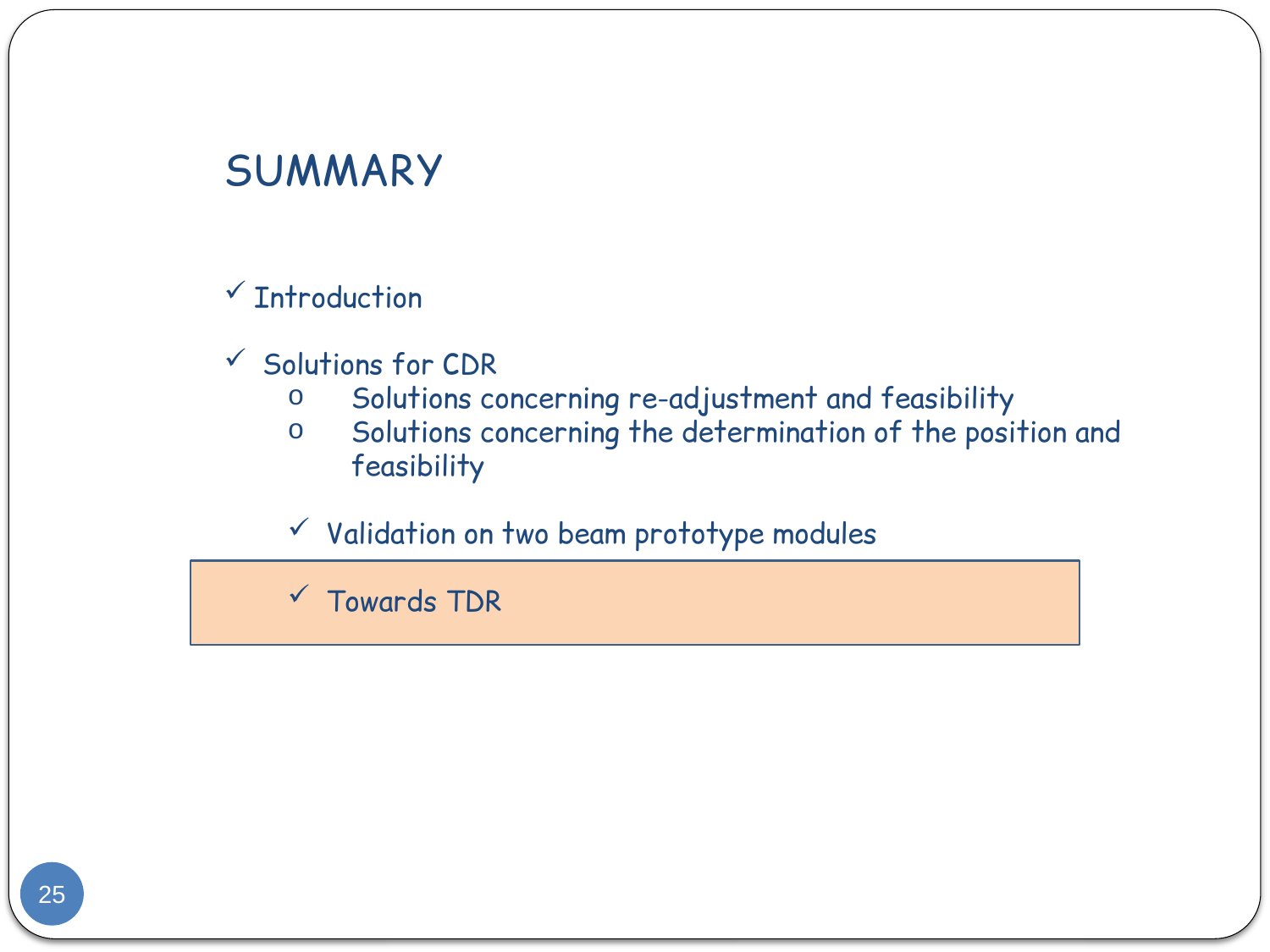

SUMMARY

Introduction

 Solutions for CDR
Solutions concerning re-adjustment and feasibility
Solutions concerning the determination of the position and feasibility

 Validation on two beam prototype modules

 Towards TDR

25